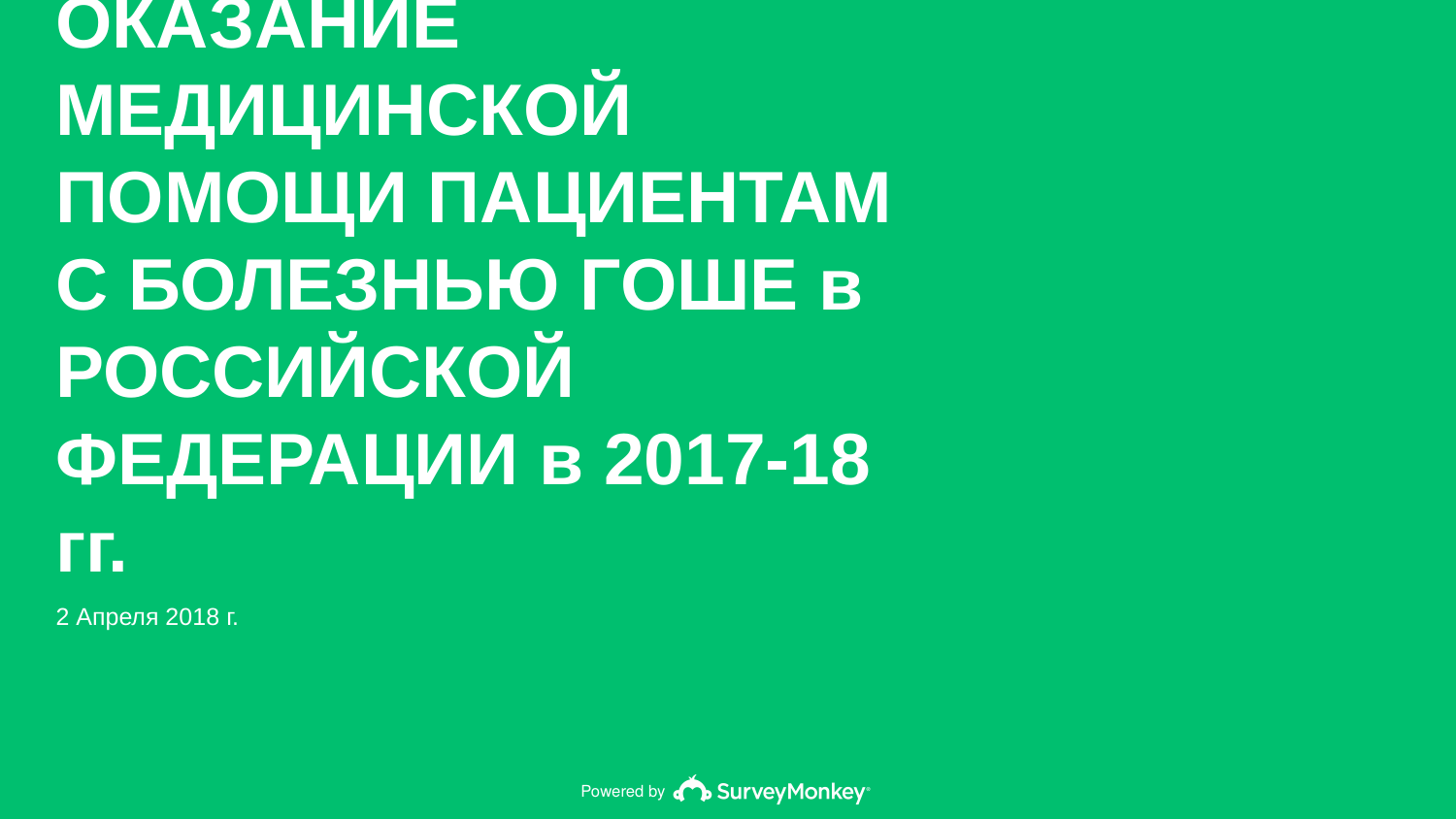

ОКАЗАНИЕ МЕДИЦИНСКОЙ ПОМОЩИ ПАЦИЕНТАМ С БОЛЕЗНЬЮ ГОШЕ в РОССИЙСКОЙ ФЕДЕРАЦИИ в 2017-18 гг.
2 Апреля 2018 г.